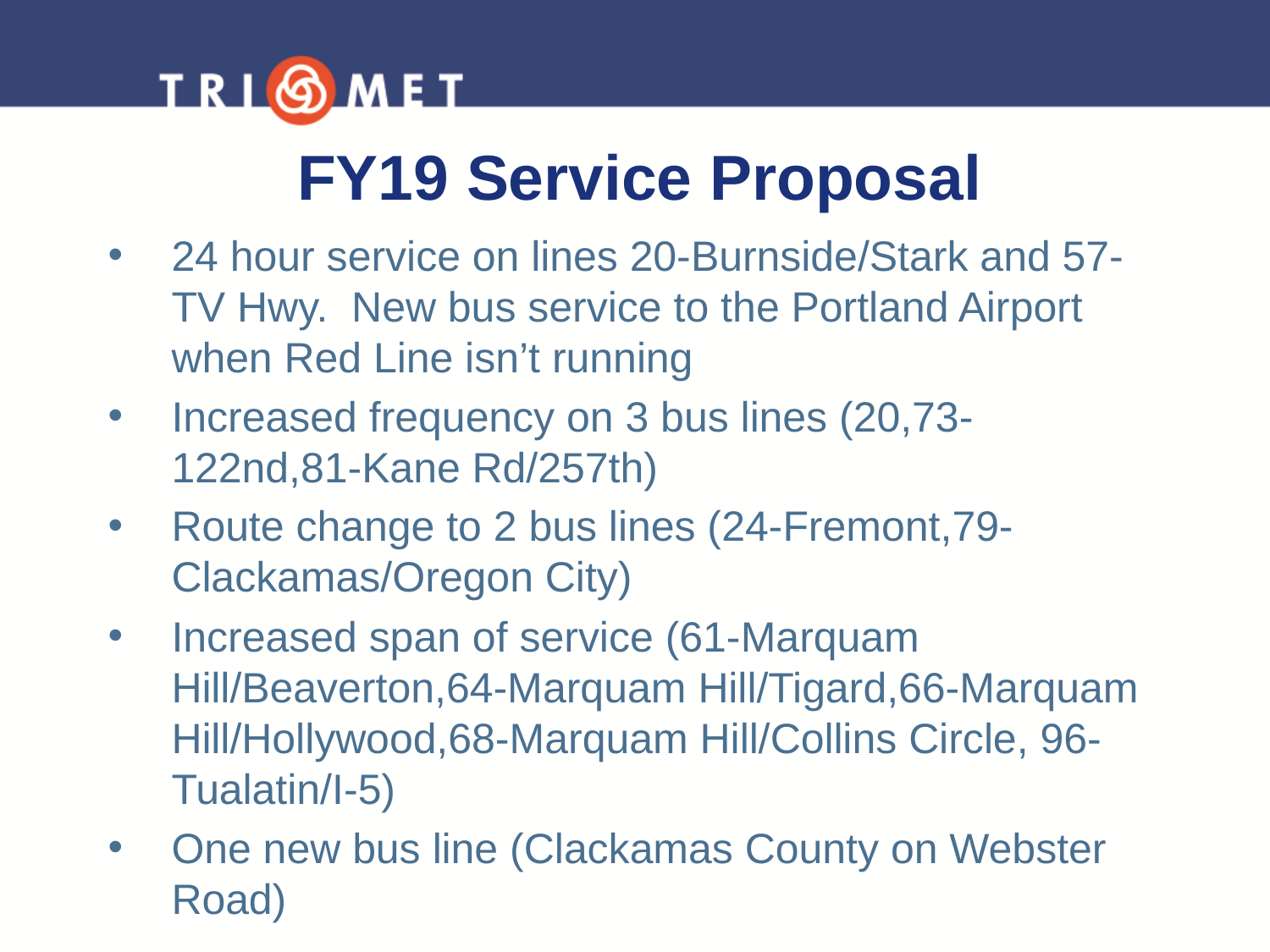

# FY19 Service Proposal
24 hour service on lines 20-Burnside/Stark and 57-TV Hwy.  New bus service to the Portland Airport when Red Line isn’t running
Increased frequency on 3 bus lines (20,73-122nd,81-Kane Rd/257th)
Route change to 2 bus lines (24-Fremont,79-Clackamas/Oregon City)
Increased span of service (61-Marquam Hill/Beaverton,64-Marquam Hill/Tigard,66-Marquam Hill/Hollywood,68-Marquam Hill/Collins Circle, 96-Tualatin/I-5)
One new bus line (Clackamas County on Webster Road)